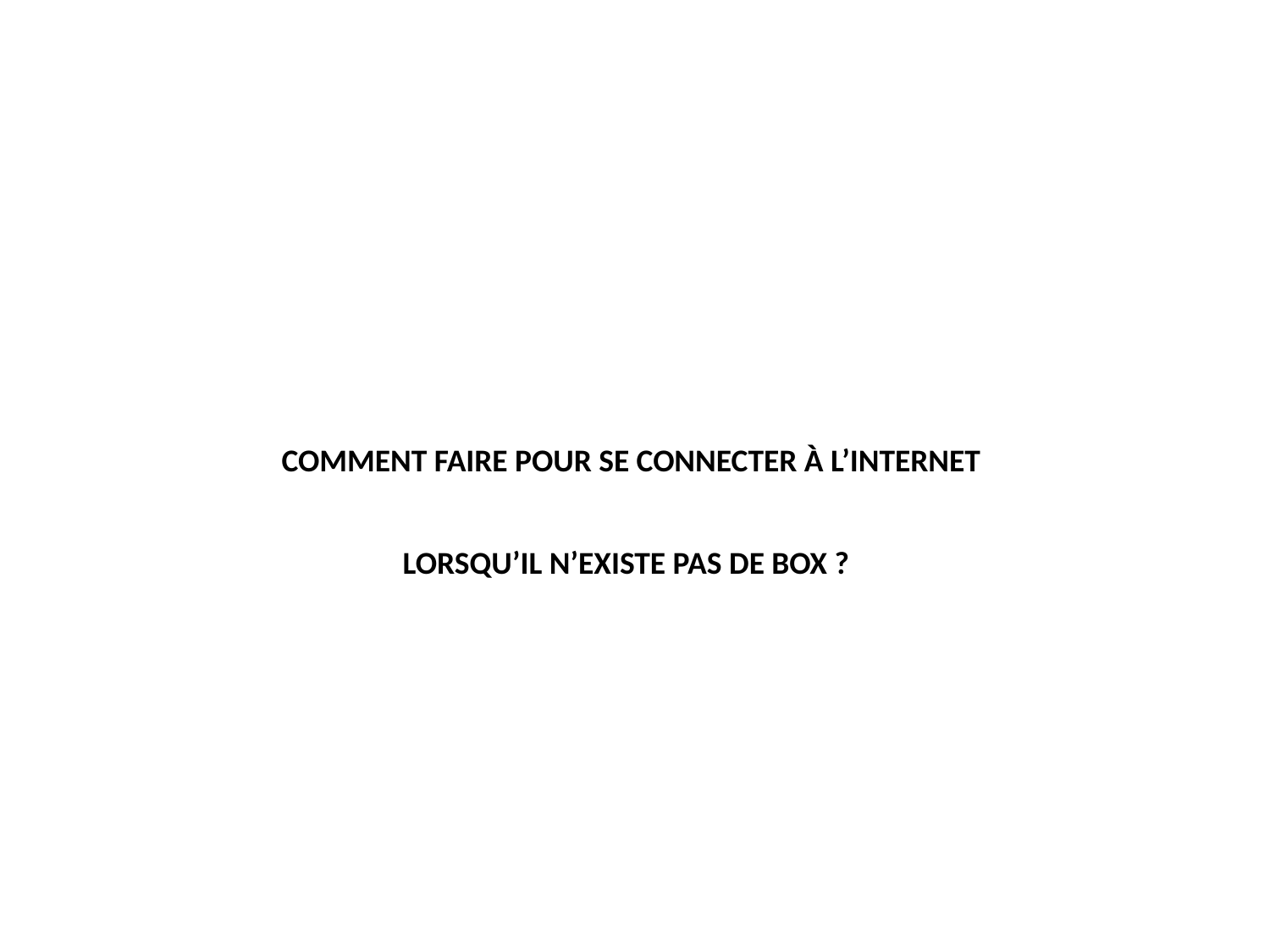

Comment faire pour se connecter à l’internet
lorsqu’il n’existe pas de box ?